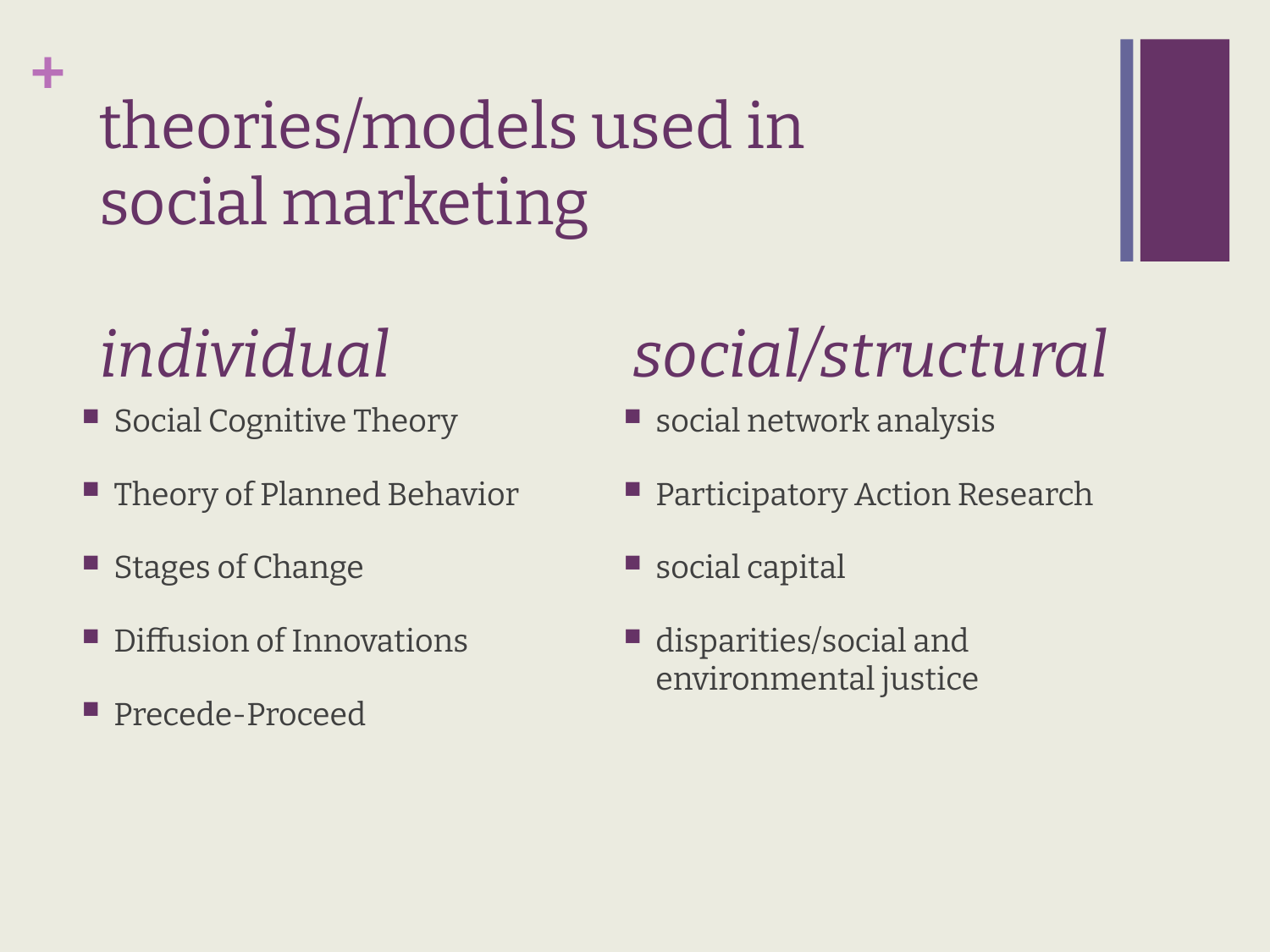

# theories/models used in social marketing individual		  social/structural
Social Cognitive Theory
Theory of Planned Behavior
Stages of Change
Diffusion of Innovations
Precede-Proceed
social network analysis
Participatory Action Research
social capital
disparities/social and environmental justice